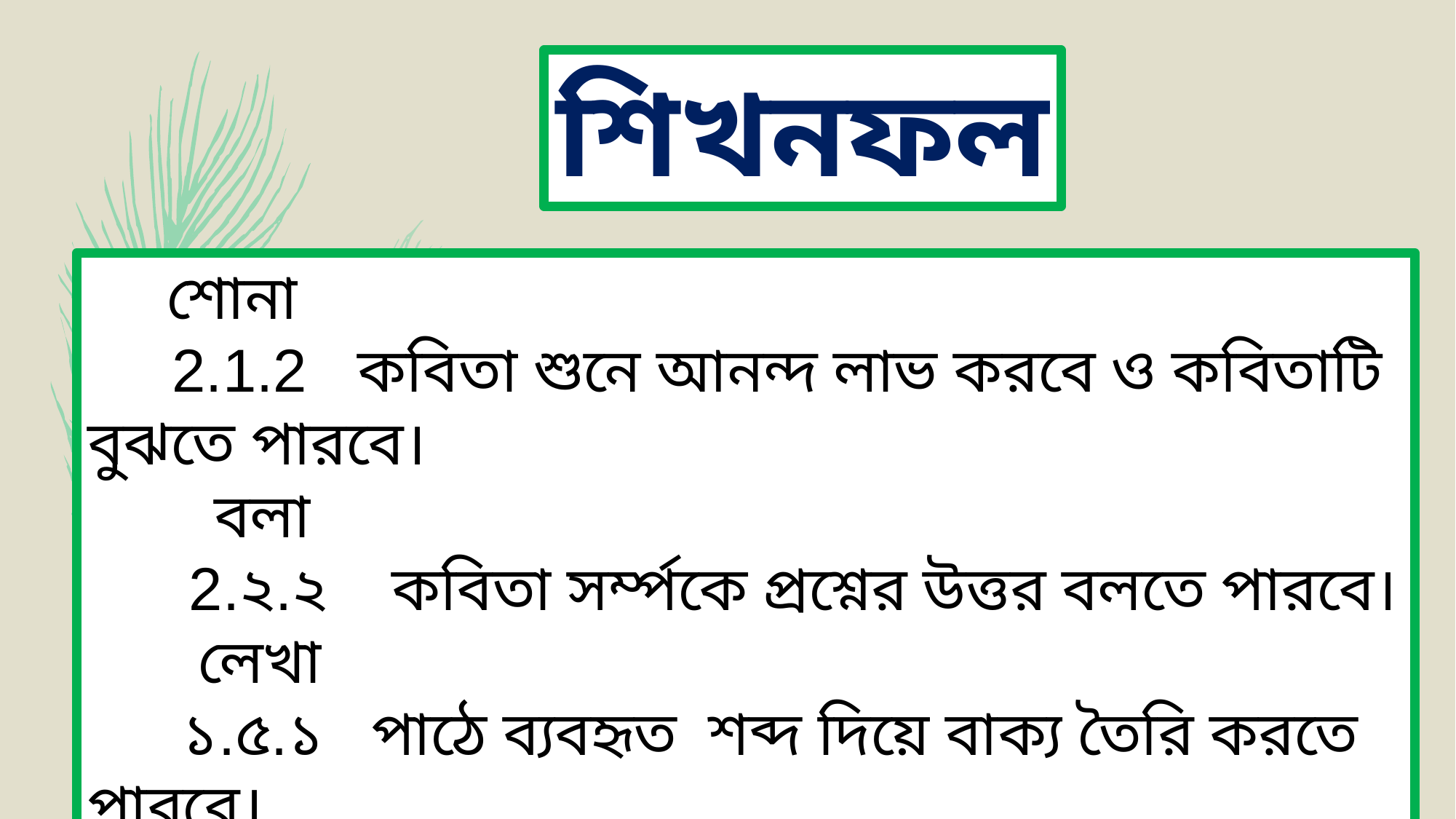

শিখনফল
     শোনা
     2.1.2   কবিতা শুনে আনন্দ লাভ করবে ও কবিতাটি বুঝতে পারবে।
        বলা
      2.২.২    কবিতা সর্ম্পকে প্রশ্নের উত্তর বলতে পারবে।
       লেখা
      ১.৫.১   পাঠে ব্যবহৃত  শব্দ দিয়ে বাক্য তৈরি করতে পারবে।